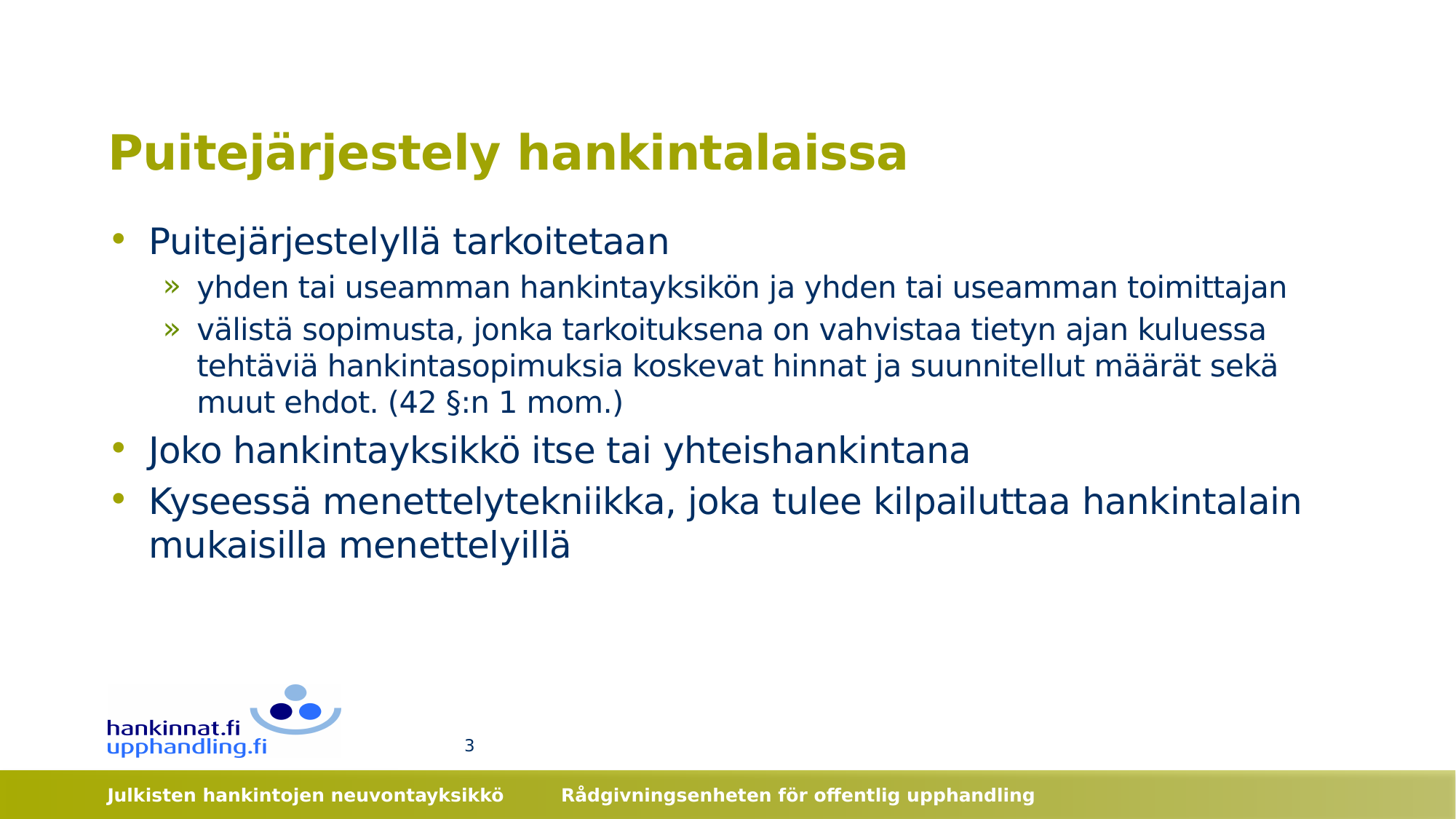

# Puitejärjestely hankintalaissa
Puitejärjestelyllä tarkoitetaan
yhden tai useamman hankintayksikön ja yhden tai useamman toimittajan
välistä sopimusta, jonka tarkoituksena on vahvistaa tietyn ajan kuluessa tehtäviä hankintasopimuksia koskevat hinnat ja suunnitellut määrät sekä muut ehdot. (42 §:n 1 mom.)
Joko hankintayksikkö itse tai yhteishankintana
Kyseessä menettelytekniikka, joka tulee kilpailuttaa hankintalain mukaisilla menettelyillä

3